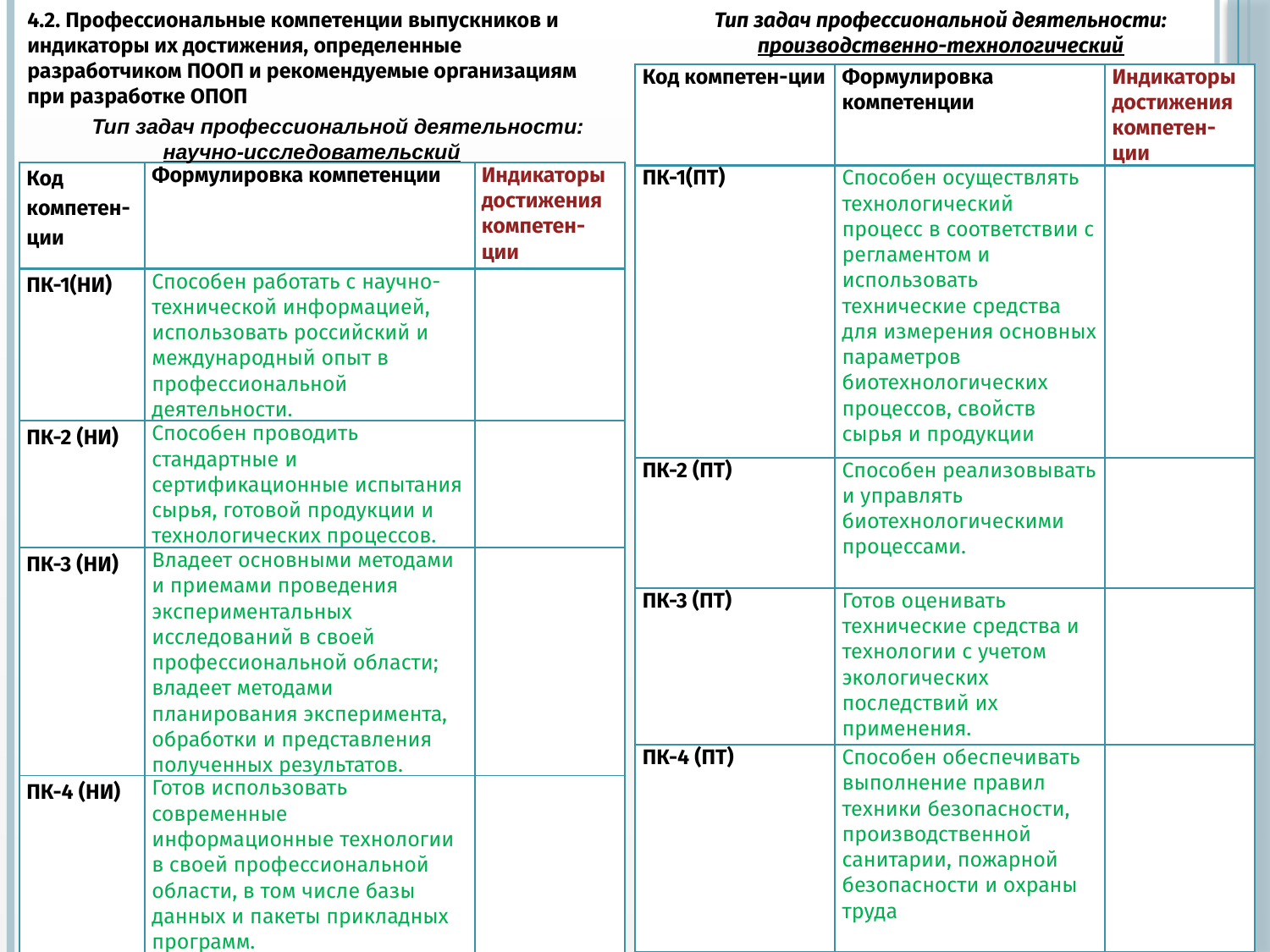

4.2. Профессиональные компетенции выпускников и индикаторы их достижения, определенные разработчиком ПООП и рекомендуемые организациям при разработке ОПОП
Тип задач профессиональной деятельности: производственно-технологический
| Код компетен-ции | Формулировка компетенции | Индикаторы достижения компетен-ции |
| --- | --- | --- |
| ПК-1(ПТ) | Способен осуществлять технологический процесс в соответствии с регламентом и использовать технические средства для измерения основных параметров биотехнологических процессов, свойств сырья и продукции |  |
| ПК-2 (ПТ) | Способен реализовывать и управлять биотехнологическими процессами. |  |
| ПК-3 (ПТ) | Готов оценивать технические средства и технологии с учетом экологических последствий их применения. |  |
| ПК-4 (ПТ) | Способен обеспечивать выполнение правил техники безопасности, производственной санитарии, пожарной безопасности и охраны труда |  |
Тип задач профессиональной деятельности: научно-исследовательский
| Код компетен-ции | Формулировка компетенции | Индикаторы достижения компетен-ции |
| --- | --- | --- |
| ПК-1(НИ) | Способен работать с научно-технической информацией, использовать российский и международный опыт в профессиональной деятельности. |  |
| ПК-2 (НИ) | Способен проводить стандартные и сертификационные испытания сырья, готовой продукции и технологических процессов. |  |
| ПК-3 (НИ) | Владеет основными методами и приемами проведения экспериментальных исследований в своей профессиональной области; владеет методами планирования эксперимента, обработки и представления полученных результатов. |  |
| ПК-4 (НИ) | Готов использовать современные информационные технологии в своей профессиональной области, в том числе базы данных и пакеты прикладных программ. |  |
57